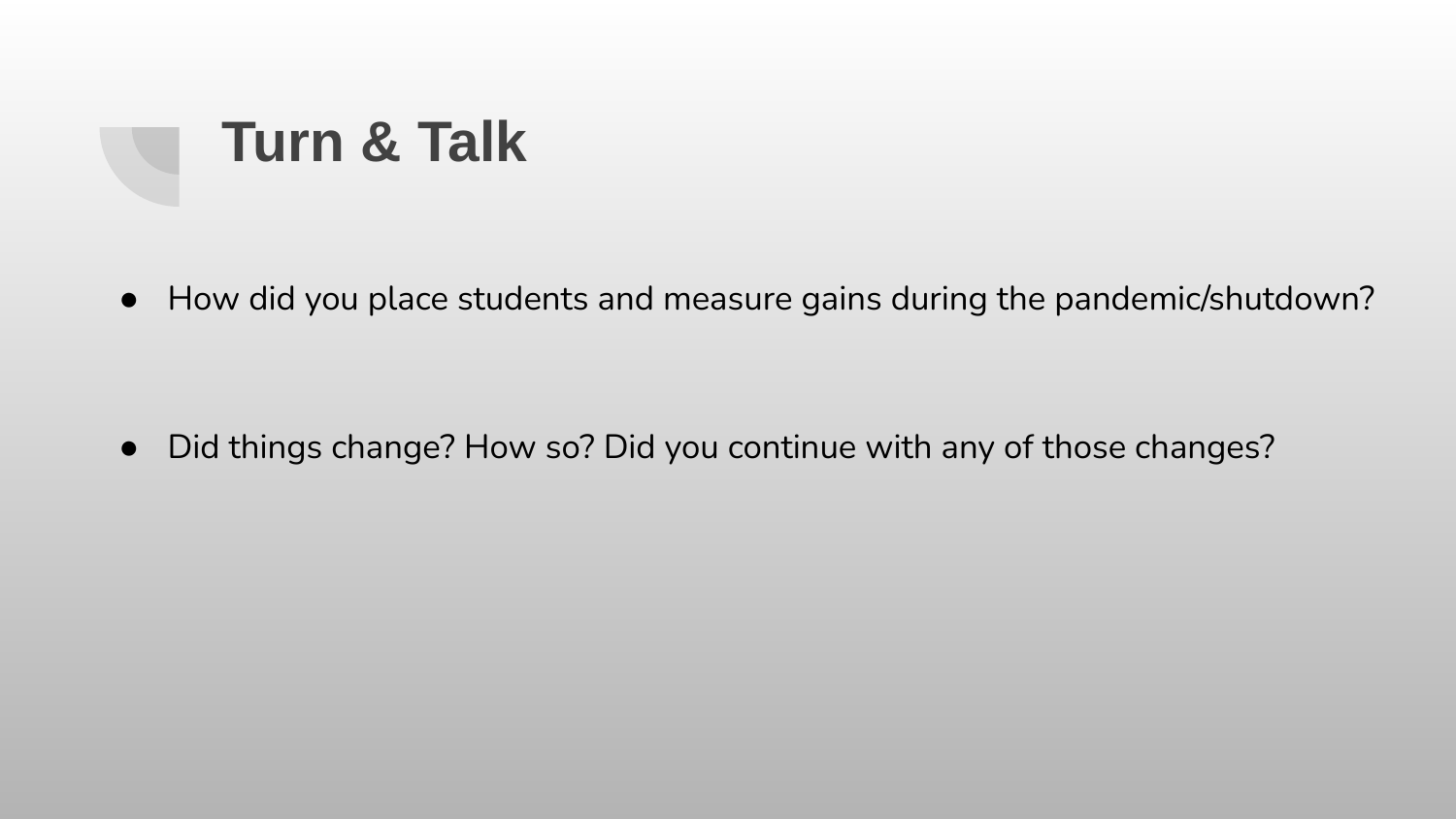

# Turn & Talk
How did you place students and measure gains during the pandemic/shutdown?

Did things change? How so? Did you continue with any of those changes?